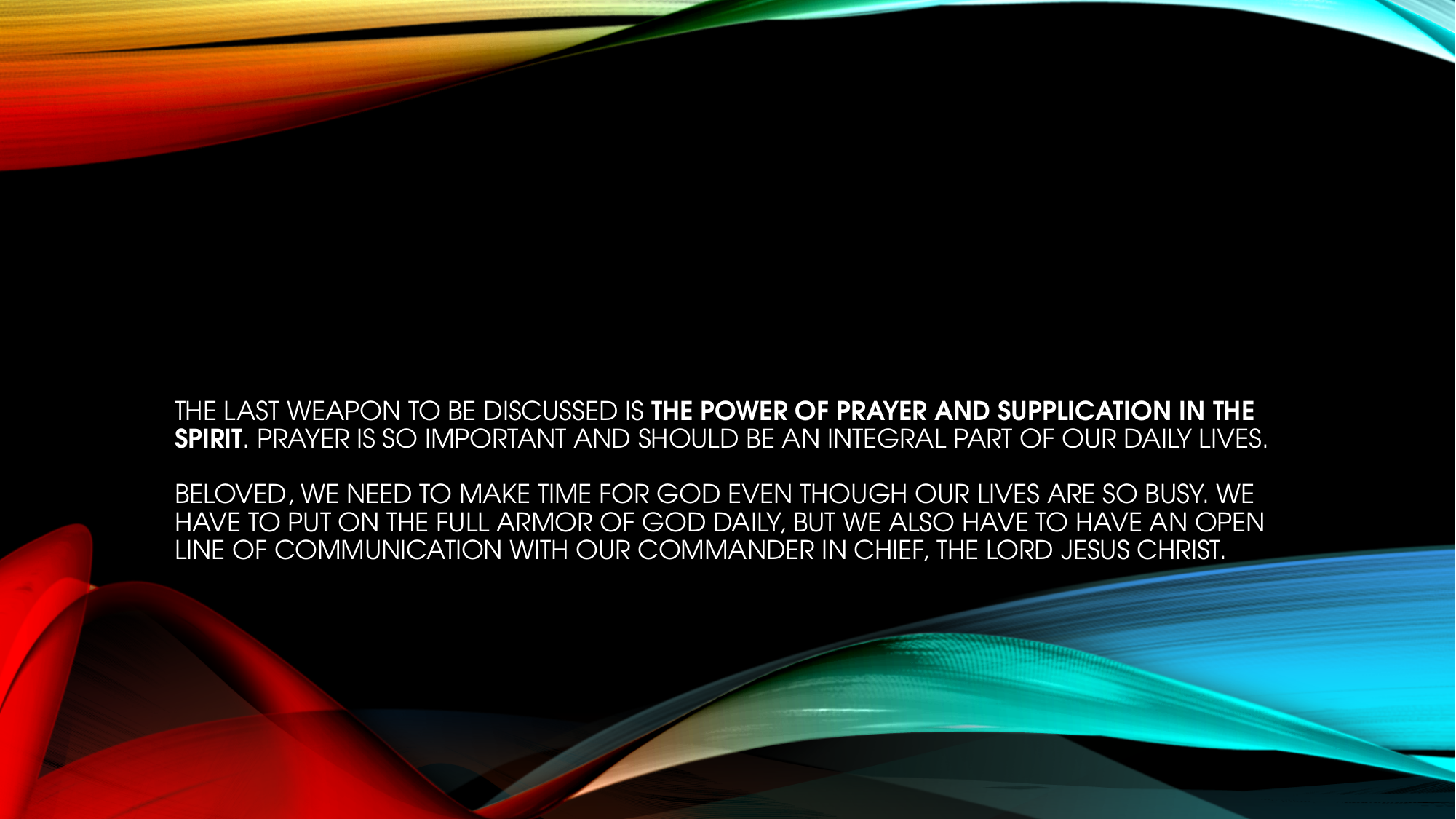

# The last weapon to be discussed is the power of prayer and supplication in the spirit. Prayer is so important and should be an integral part of our daily lives. Beloved, we need to make time for god even though our lives are so busy. We have to put on the full armor of god daily, but we also have to have an open line of communication with our commander in chief, the lord jesus christ.